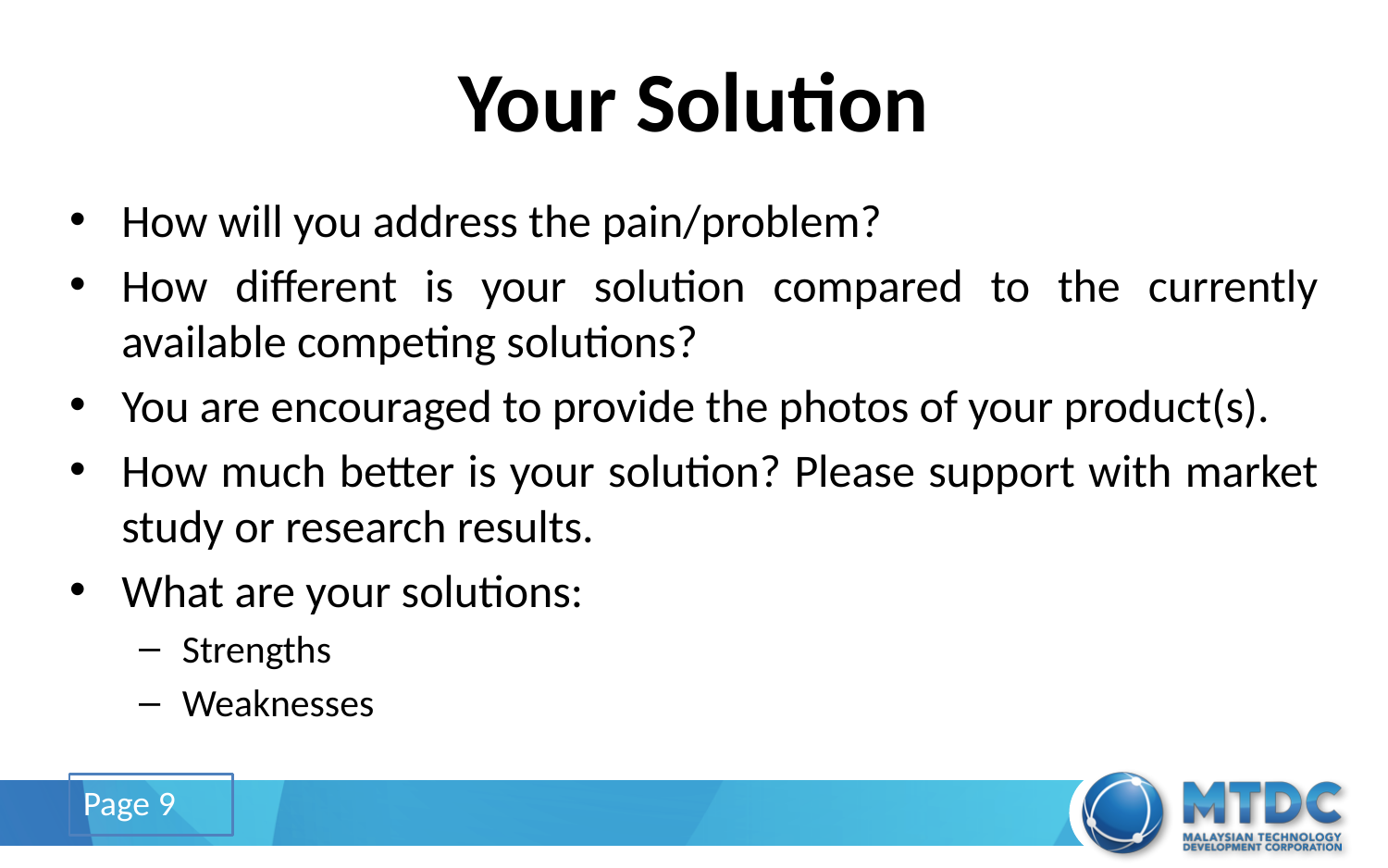

# Your Solution
How will you address the pain/problem?
How different is your solution compared to the currently available competing solutions?
You are encouraged to provide the photos of your product(s).
How much better is your solution? Please support with market study or research results.
What are your solutions:
Strengths
Weaknesses